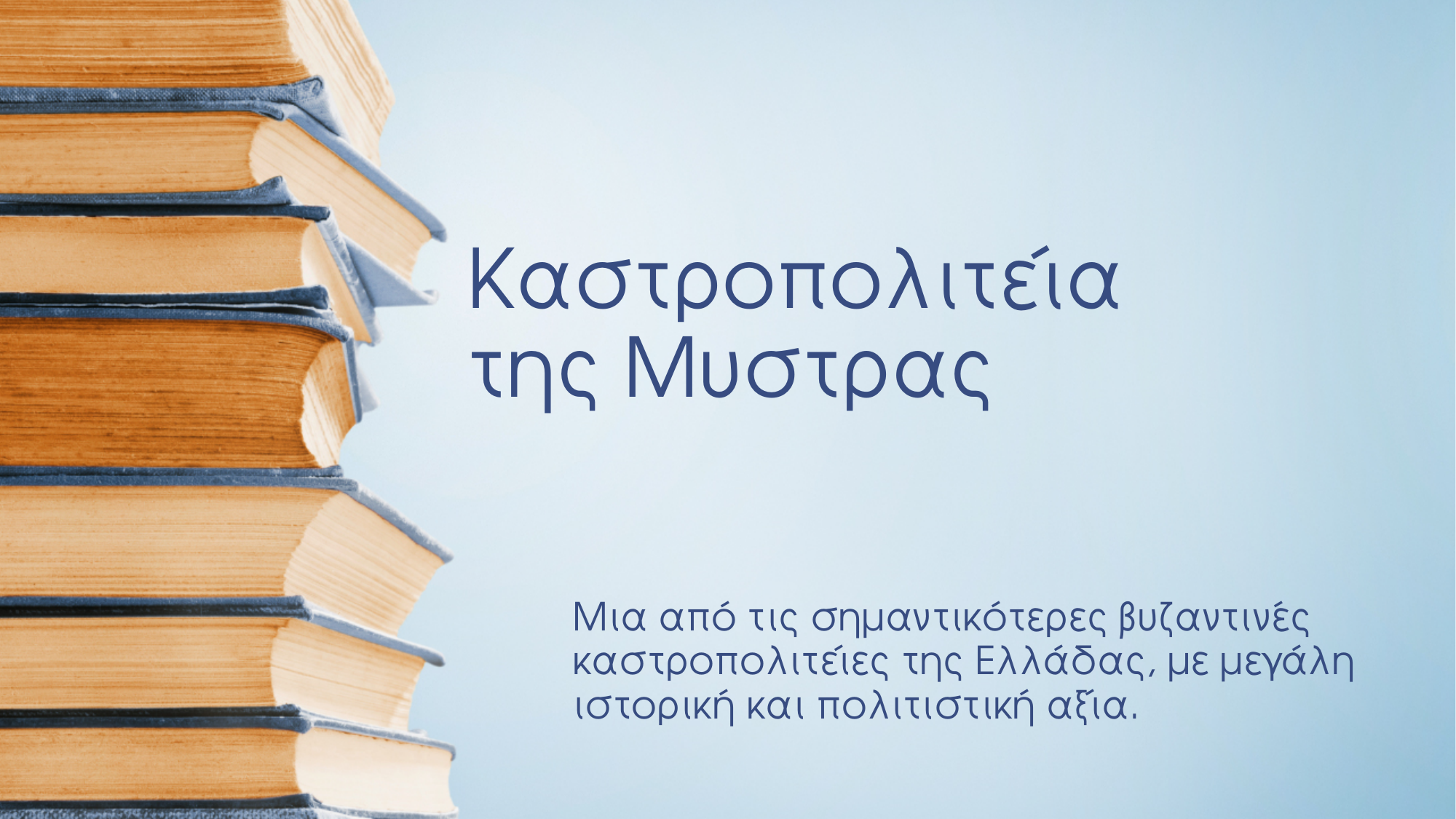

Καστροπολιτεία της Μυστρας

Μια από τις σημαντικότερες βυζαντινές καστροπολιτείες της Ελλάδας, με μεγάλη ιστορική και πολιτιστική αξία.
# Διάταξη τίτλου